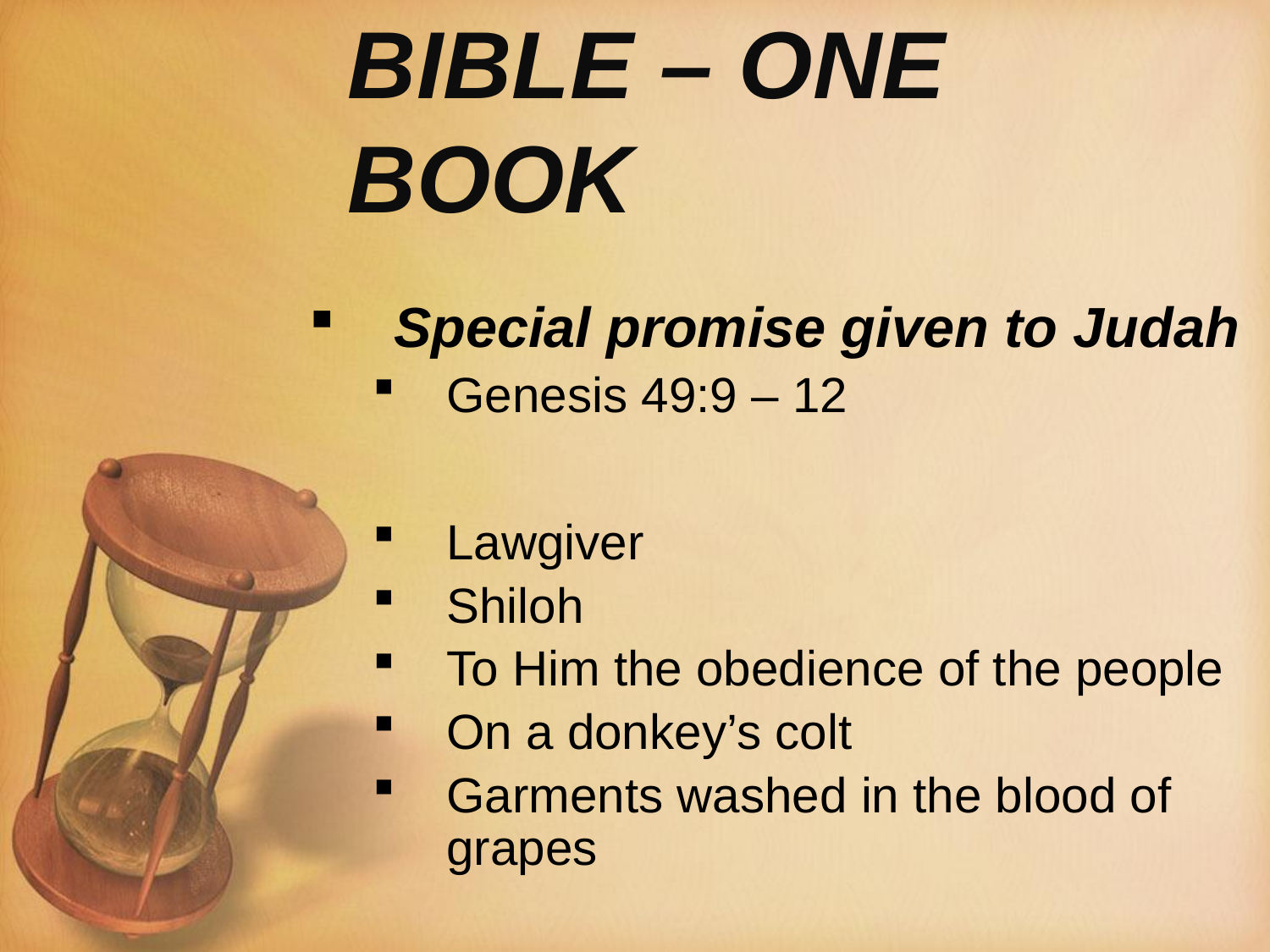

# BIBLE – ONE BOOK

Special promise given to Judah
Genesis 49:9 – 12

Lawgiver
Shiloh
To Him the obedience of the people
On a donkey’s colt
Garments washed in the blood of grapes